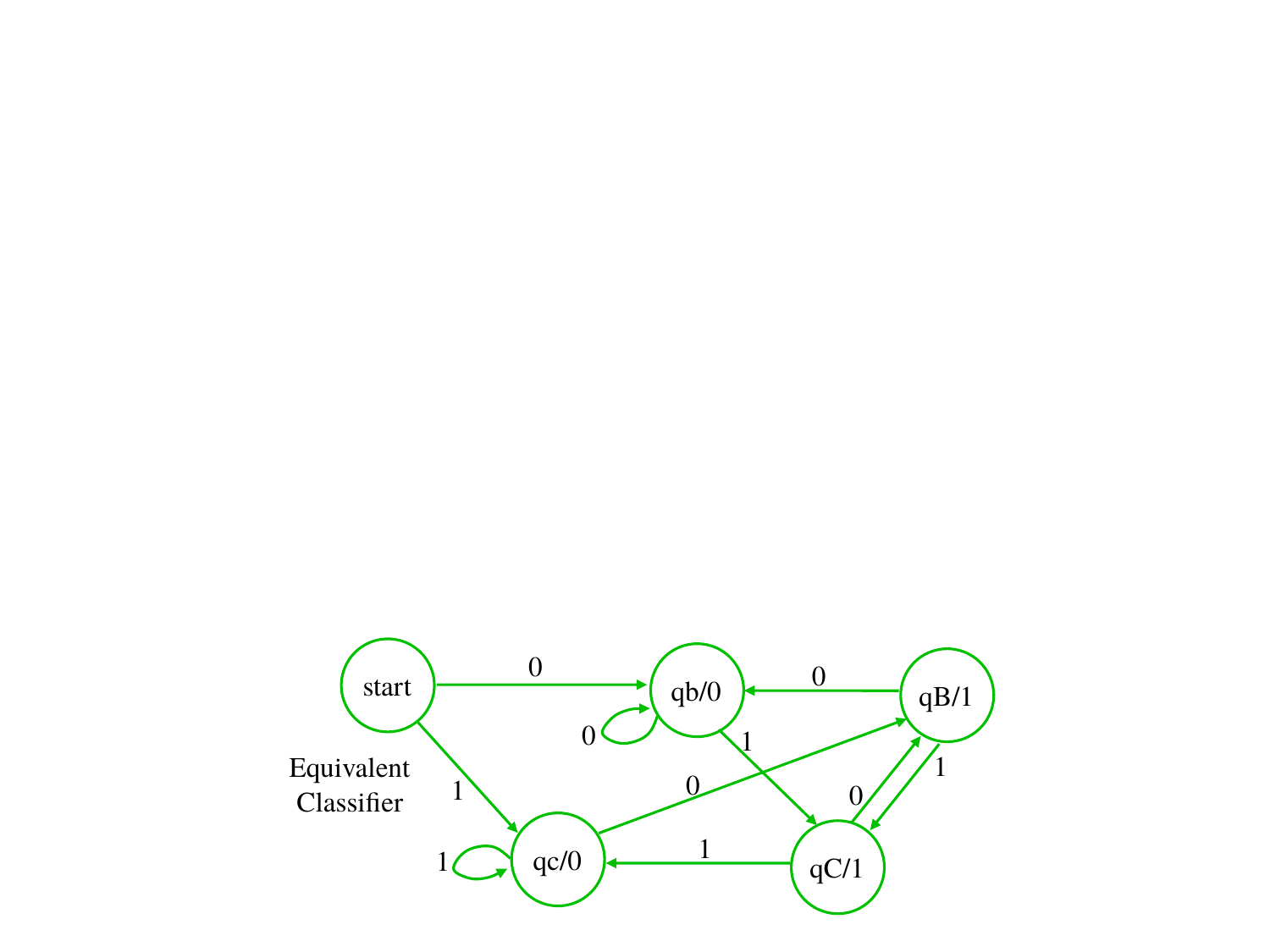

0

0
start
qb/0
qB/1

0
1

1

Equivalent
Classifier
0
1
0

1

qc/0
1
qC/1